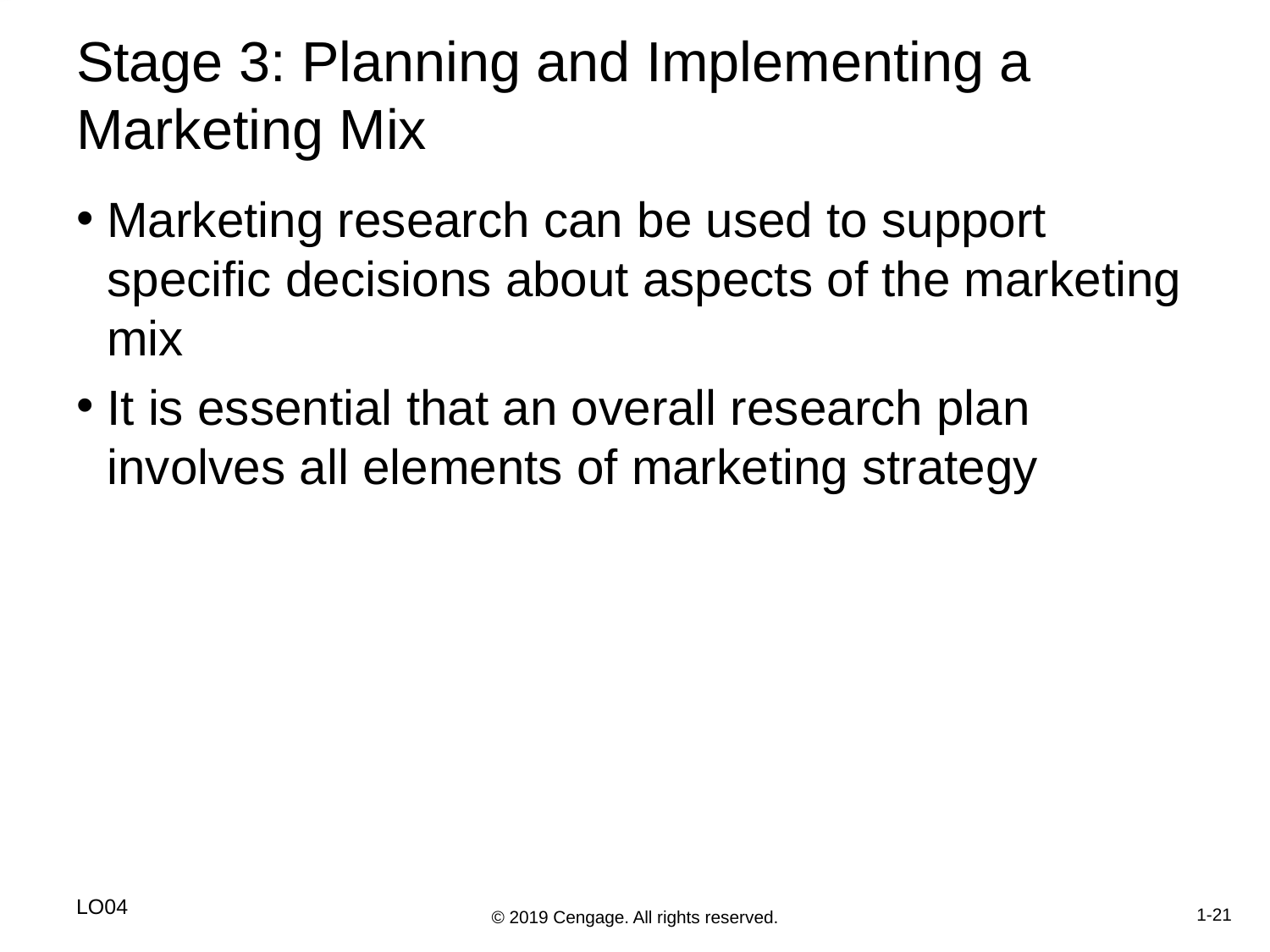

# Stage 3: Planning and Implementing a Marketing Mix
Marketing research can be used to support specific decisions about aspects of the marketing mix
It is essential that an overall research plan involves all elements of marketing strategy
LO04